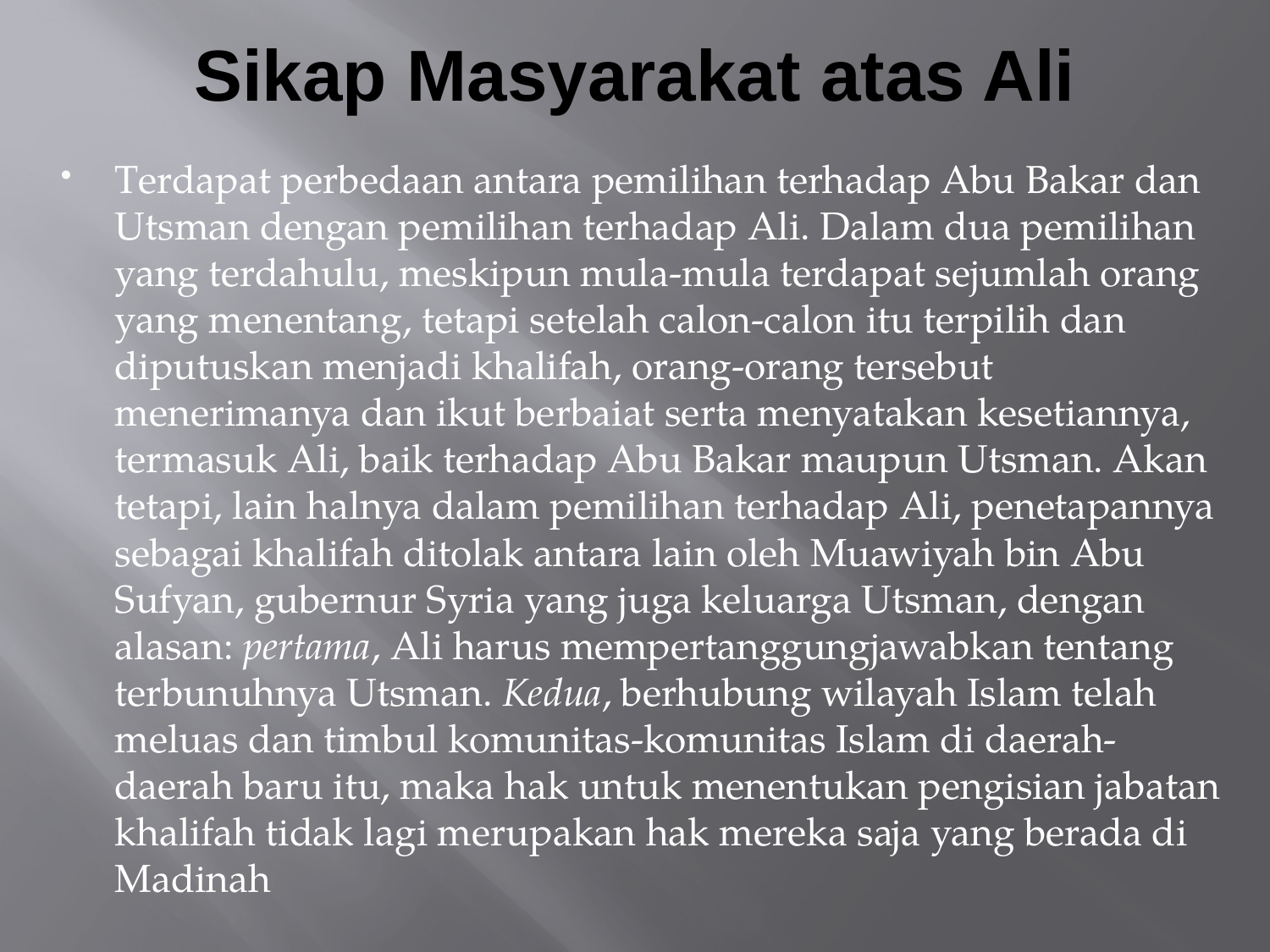

# Sikap Masyarakat atas Ali
Terdapat perbedaan antara pemilihan terhadap Abu Bakar dan Utsman dengan pemilihan terhadap Ali. Dalam dua pemilihan yang terdahulu, meskipun mula-mula terdapat sejumlah orang yang menentang, tetapi setelah calon-calon itu terpilih dan diputuskan menjadi khalifah, orang-orang tersebut menerimanya dan ikut berbaiat serta menyatakan kesetiannya, termasuk Ali, baik terhadap Abu Bakar maupun Utsman. Akan tetapi, lain halnya dalam pemilihan terhadap Ali, penetapannya sebagai khalifah ditolak antara lain oleh Muawiyah bin Abu Sufyan, gubernur Syria yang juga keluarga Utsman, dengan alasan: pertama, Ali harus mempertanggungjawabkan tentang terbunuhnya Utsman. Kedua, berhubung wilayah Islam telah meluas dan timbul komunitas-komunitas Islam di daerah-daerah baru itu, maka hak untuk menentukan pengisian jabatan khalifah tidak lagi merupakan hak mereka saja yang berada di Madinah